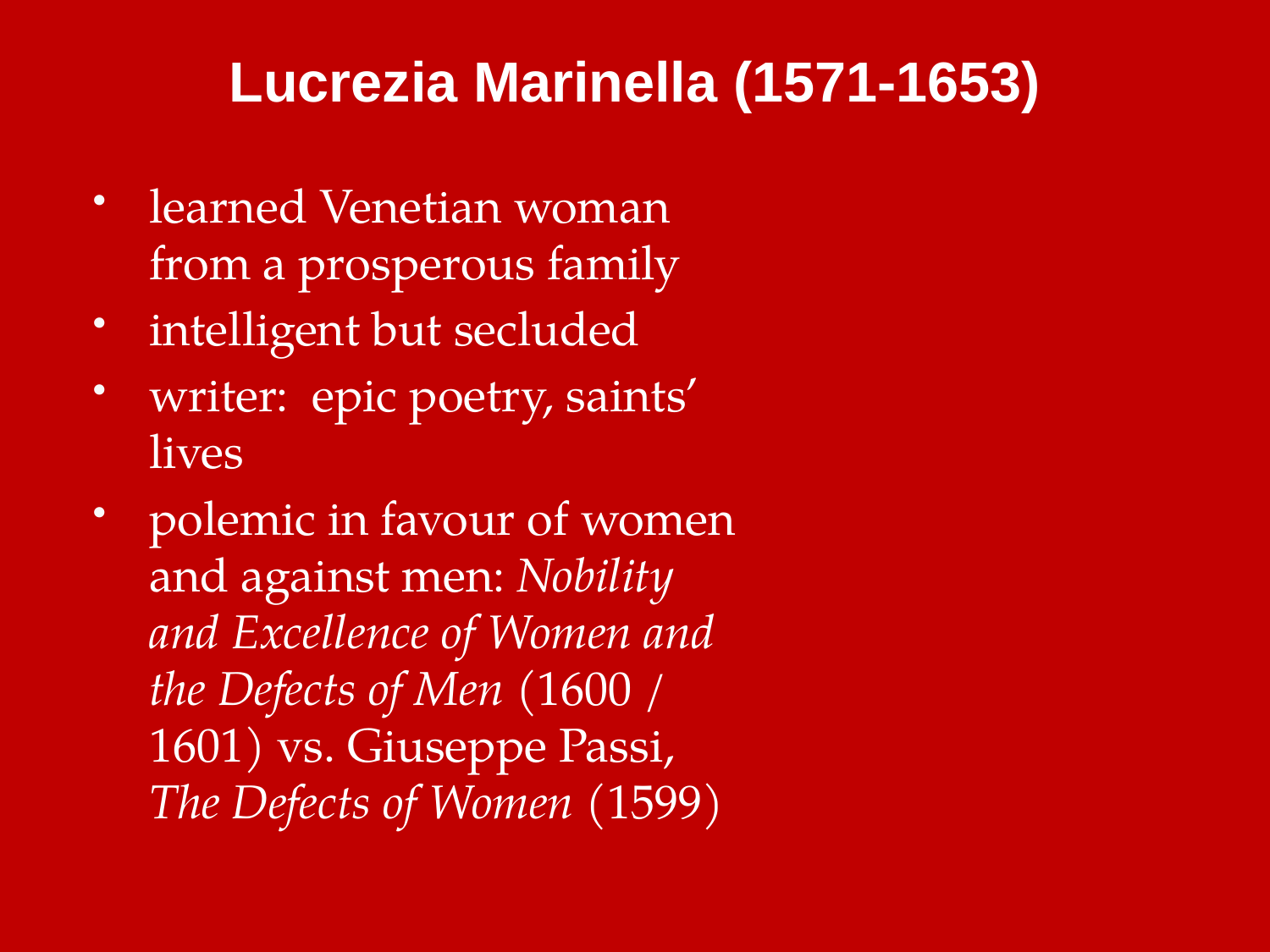

# Lucrezia Marinella (1571-1653)
learned Venetian woman from a prosperous family
intelligent but secluded
writer:  epic poetry, saints’ lives
polemic in favour of women and against men: Nobility and Excellence of Women and the Defects of Men (1600 / 1601) vs. Giuseppe Passi, The Defects of Women (1599)